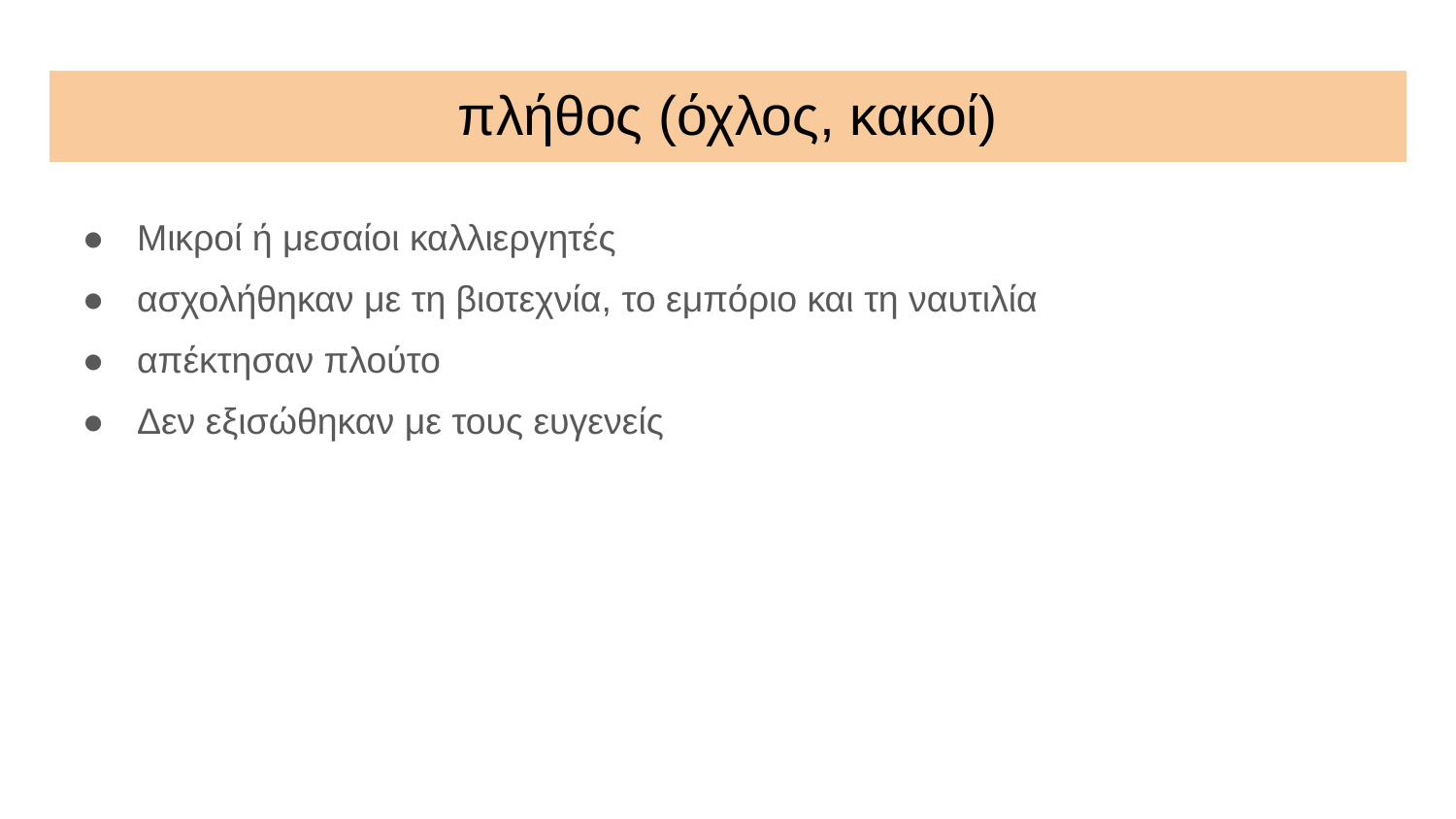

# πλήθος (όχλος, κακοί)
Μικροί ή μεσαίοι καλλιεργητές
ασχολήθηκαν με τη βιοτεχνία, το εμπόριο και τη ναυτιλία
απέκτησαν πλούτο
Δεν εξισώθηκαν με τους ευγενείς